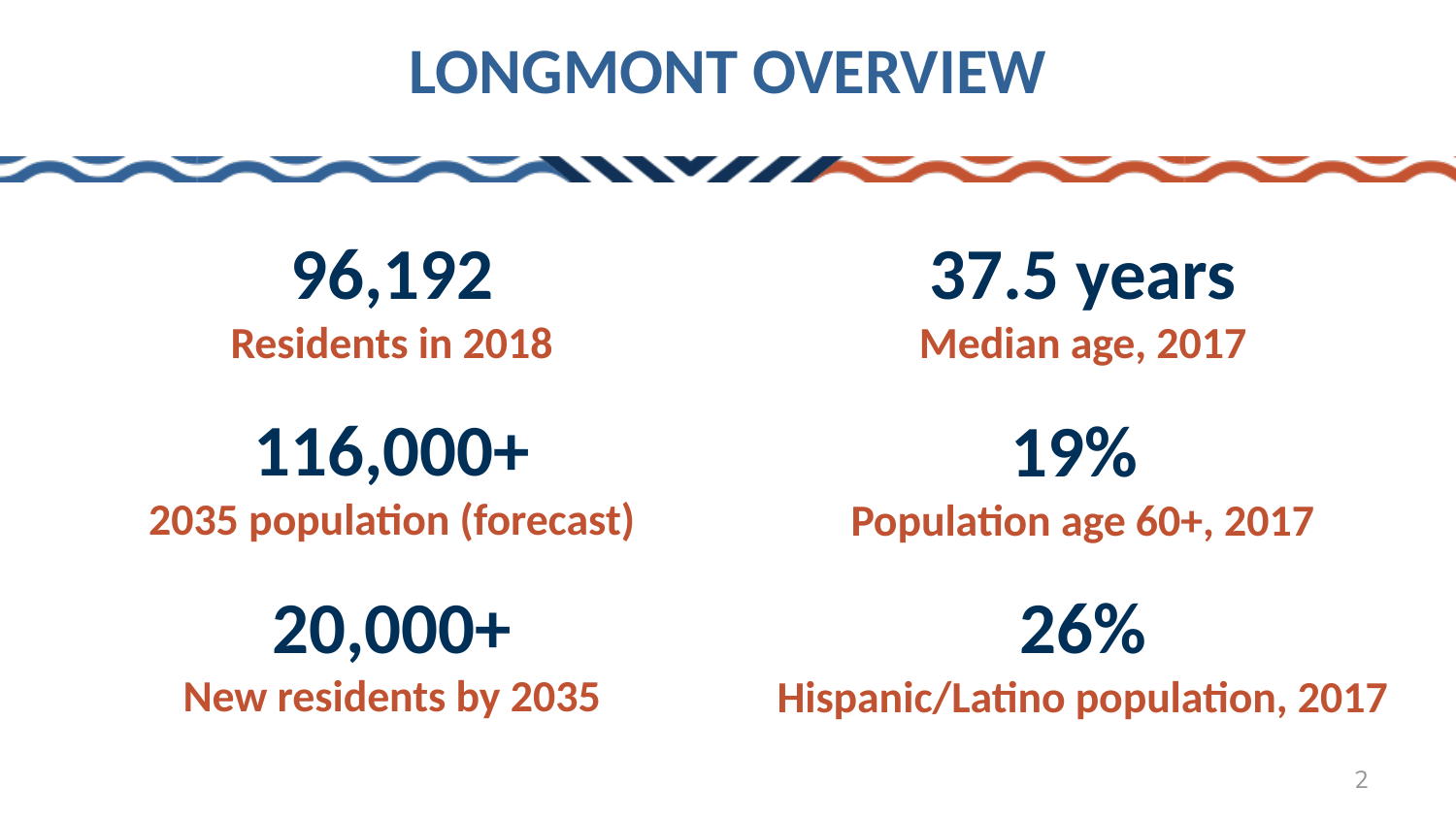

# LONGMONT OVERVIEW
96,192
Residents in 2018

116,000+
2035 population (forecast)

20,000+
New residents by 2035
37.5 years
Median age, 2017
19%
Population age 60+, 2017
26%
Hispanic/Latino population, 2017
2